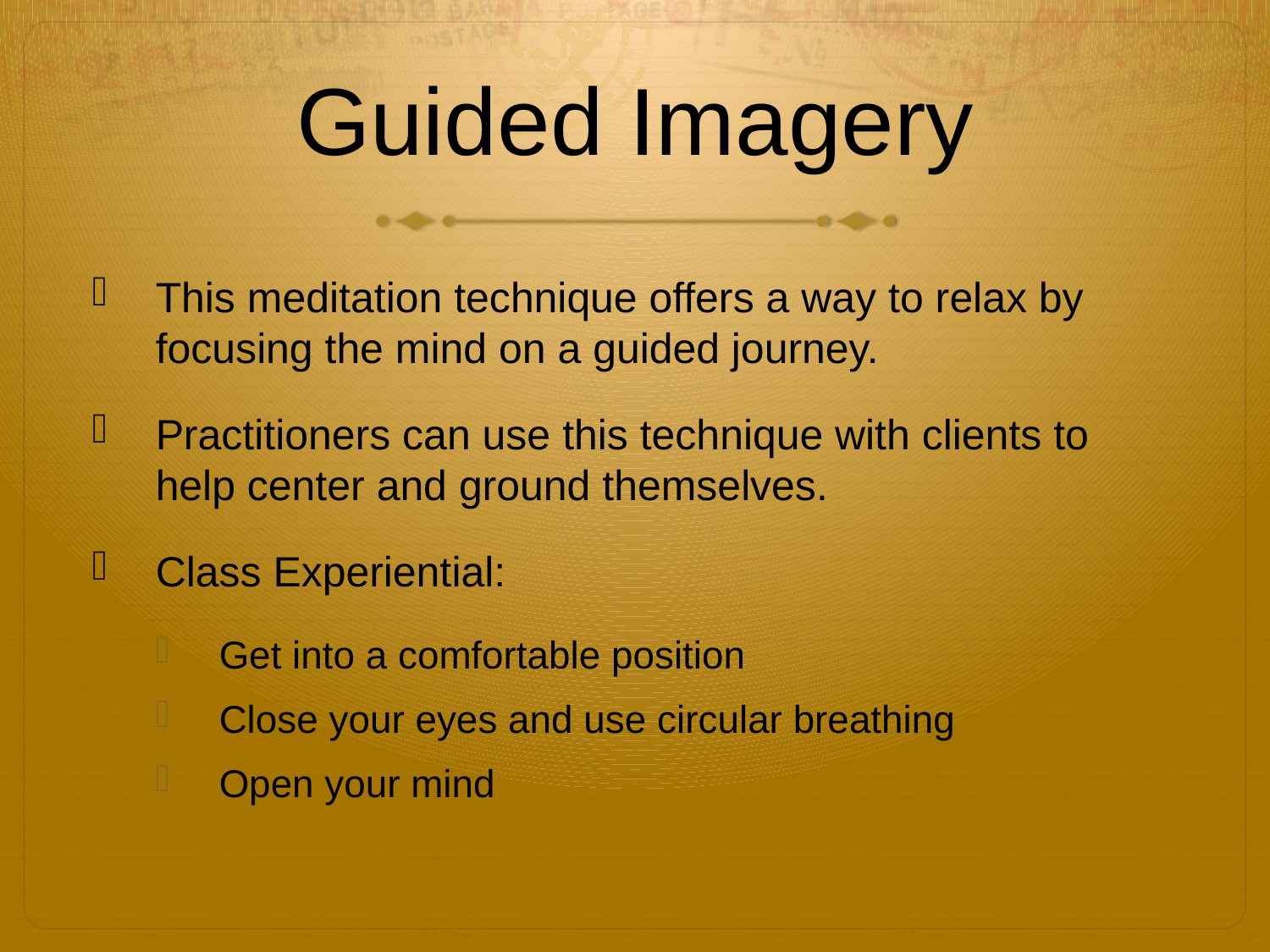

# Guided Imagery
This meditation technique offers a way to relax by focusing the mind on a guided journey.
Practitioners can use this technique with clients to help center and ground themselves.
Class Experiential:
Get into a comfortable position
Close your eyes and use circular breathing
Open your mind